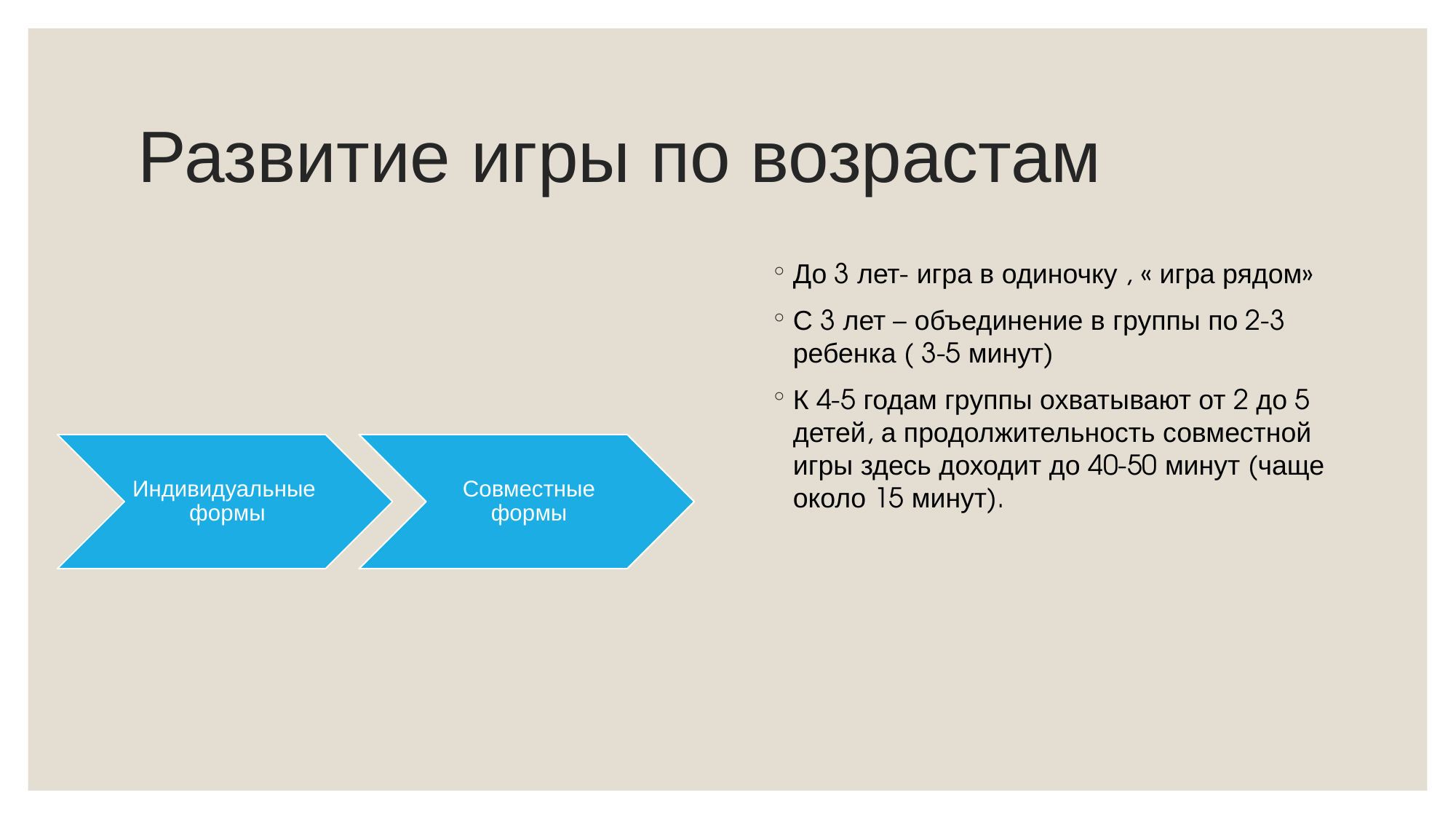

# Развитие игры по возрастам
До 3 лет- игра в одиночку , « игра рядом»
С 3 лет – объединение в группы по 2-3 ребенка ( 3-5 минут)
К 4-5 годам группы охватывают от 2 до 5 детей, а продолжительность совместной игры здесь доходит до 40-50 минут (чаще около 15 минут).

Индивидуальные  формы
Совместные формы